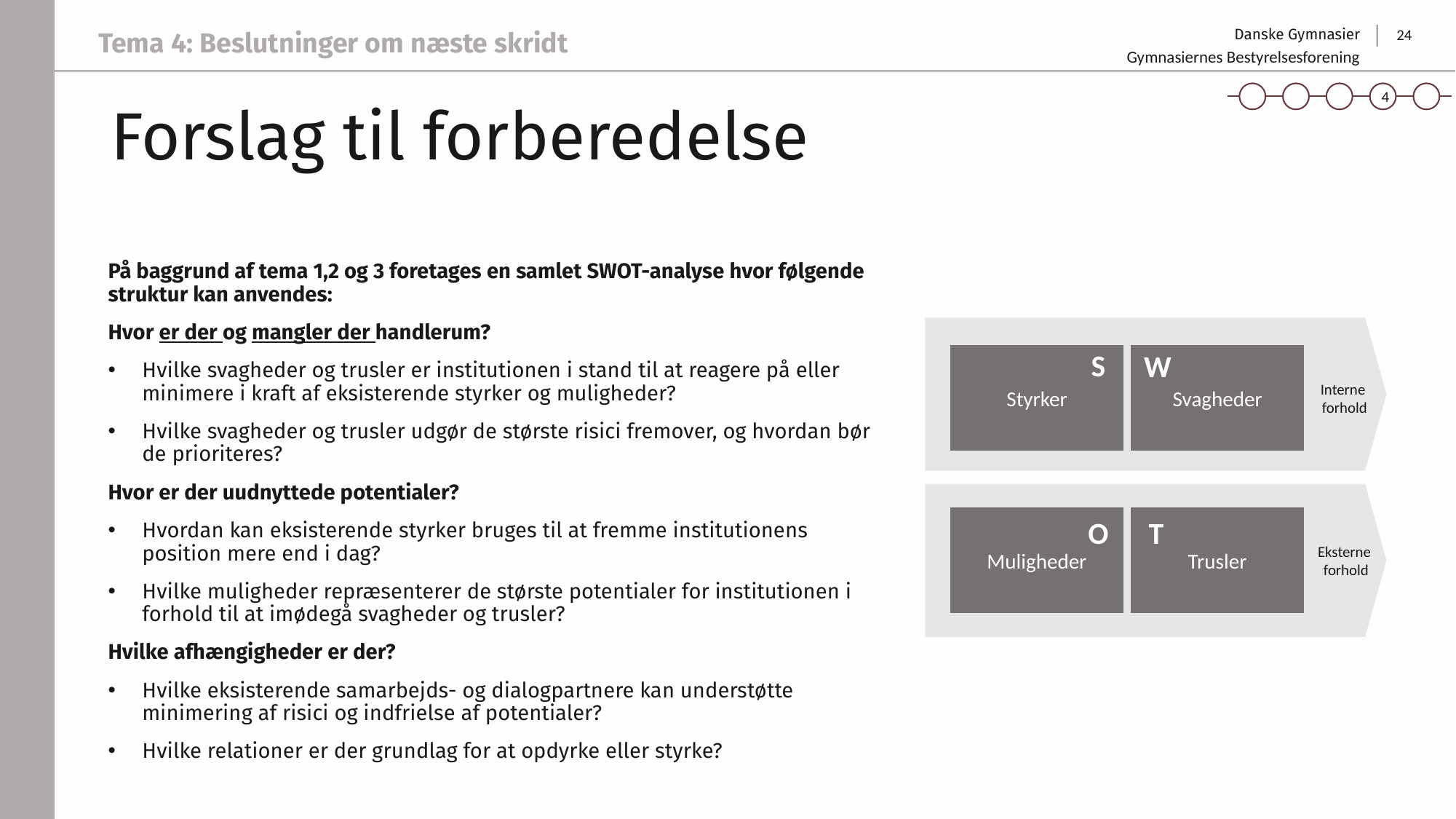

Tema 4: Beslutninger om næste skridt
24
Gymnasiernes Bestyrelsesforening

4

# Forslag til forberedelse
På baggrund af tema 1,2 og 3 foretages en samlet SWOT-analyse hvor følgende struktur kan anvendes:
Hvor er der og mangler der handlerum?
Hvilke svagheder og trusler er institutionen i stand til at reagere på eller minimere i kraft af eksisterende styrker og muligheder?
Hvilke svagheder og trusler udgør de største risici fremover, og hvordan bør de prioriteres?
Hvor er der uudnyttede potentialer?
Hvordan kan eksisterende styrker bruges til at fremme institutionens position mere end i dag?
Hvilke muligheder repræsenterer de største potentialer for institutionen i forhold til at imødegå svagheder og trusler?
Hvilke afhængigheder er der?
Hvilke eksisterende samarbejds- og dialogpartnere kan understøtte minimering af risici og indfrielse af potentialer?
Hvilke relationer er der grundlag for at opdyrke eller styrke?

S
W
Styrker
Svagheder
Interne
forhold

O
Trusler
T
Muligheder
Eksterne
forhold